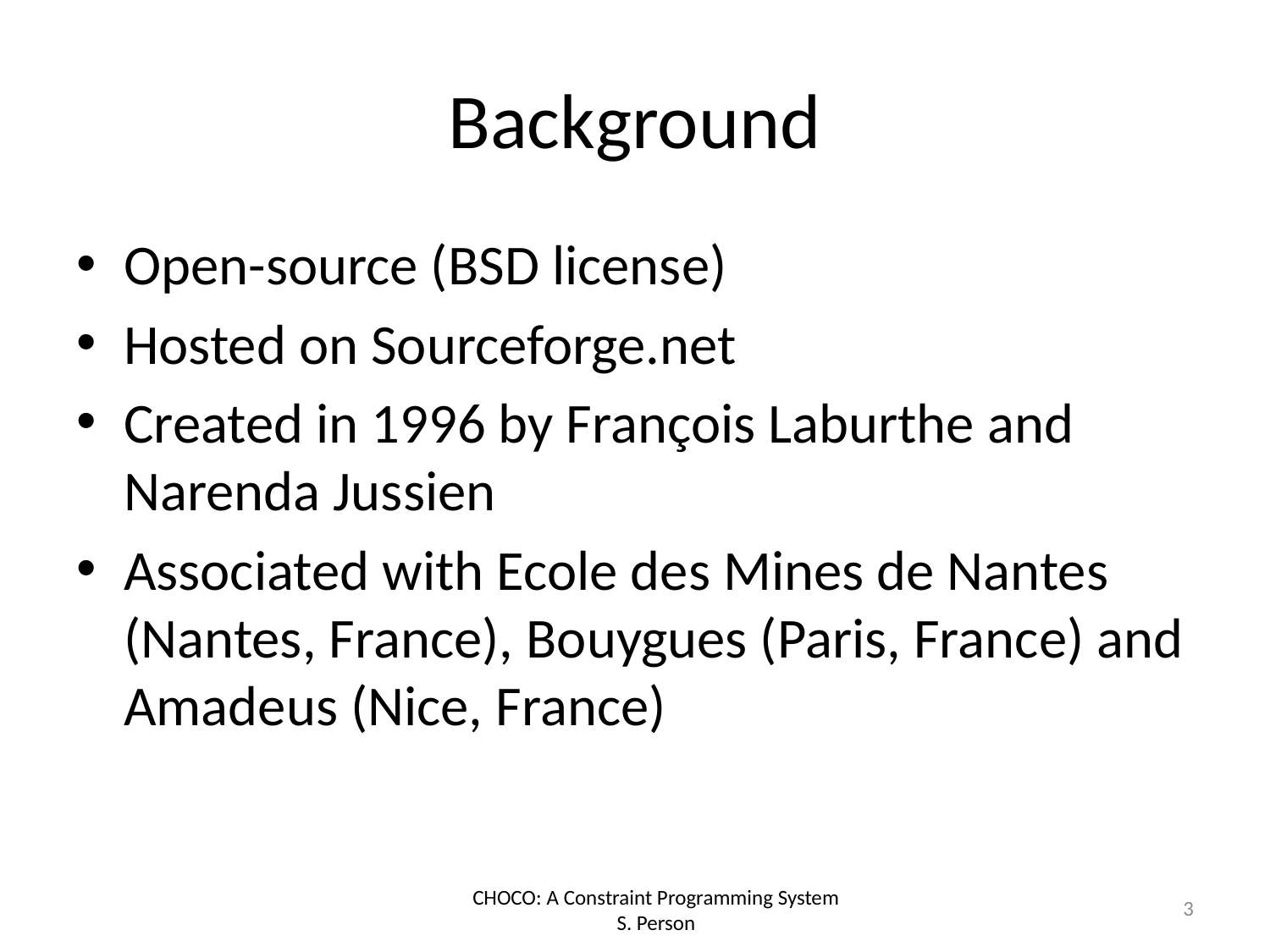

# Background
Open-source (BSD license)
Hosted on Sourceforge.net
Created in 1996 by François Laburthe and Narenda Jussien
Associated with Ecole des Mines de Nantes  (Nantes, France), Bouygues (Paris, France) and Amadeus (Nice, France)
3